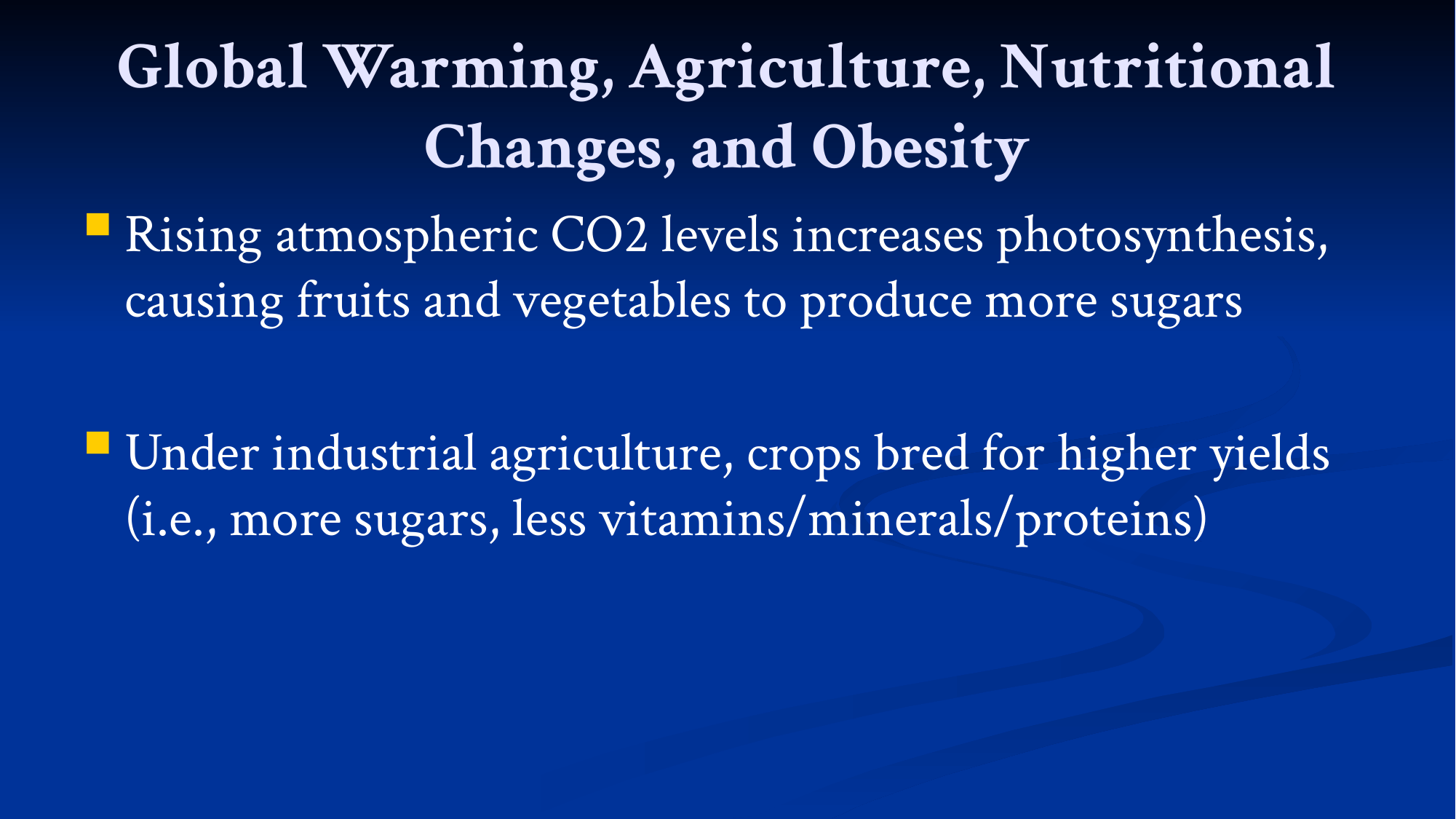

# Global Warming, Agriculture, Nutritional Changes, and Obesity
Rising atmospheric CO2 levels increases photosynthesis, causing fruits and vegetables to produce more sugars

Under industrial agriculture, crops bred for higher yields (i.e., more sugars, less vitamins/minerals/proteins)